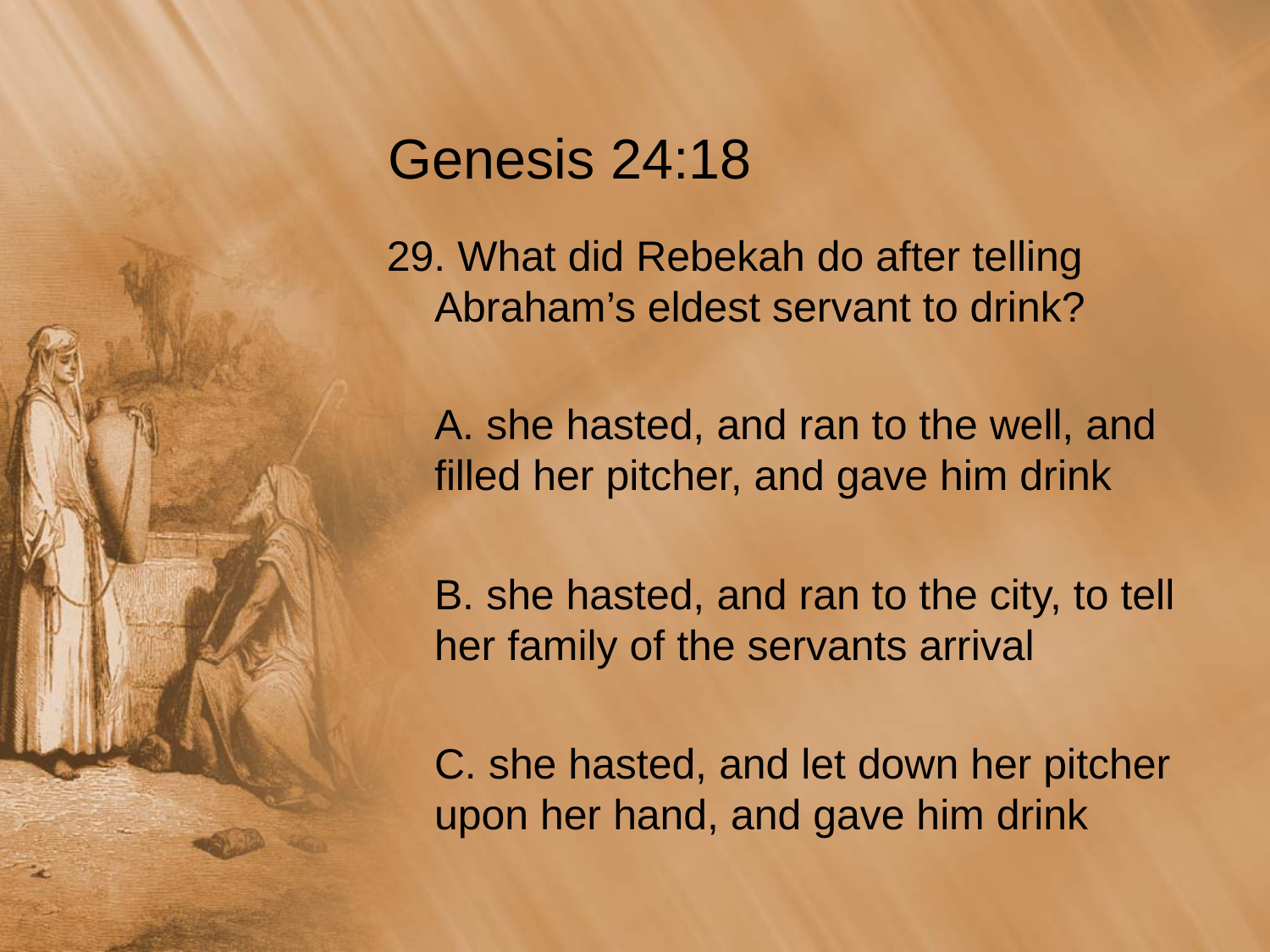

# Genesis 24:18
29. What did Rebekah do after telling Abraham’s eldest servant to drink?

	A. she hasted, and ran to the well, and filled her pitcher, and gave him drink

	B. she hasted, and ran to the city, to tell her family of the servants arrival

	C. she hasted, and let down her pitcher upon her hand, and gave him drink